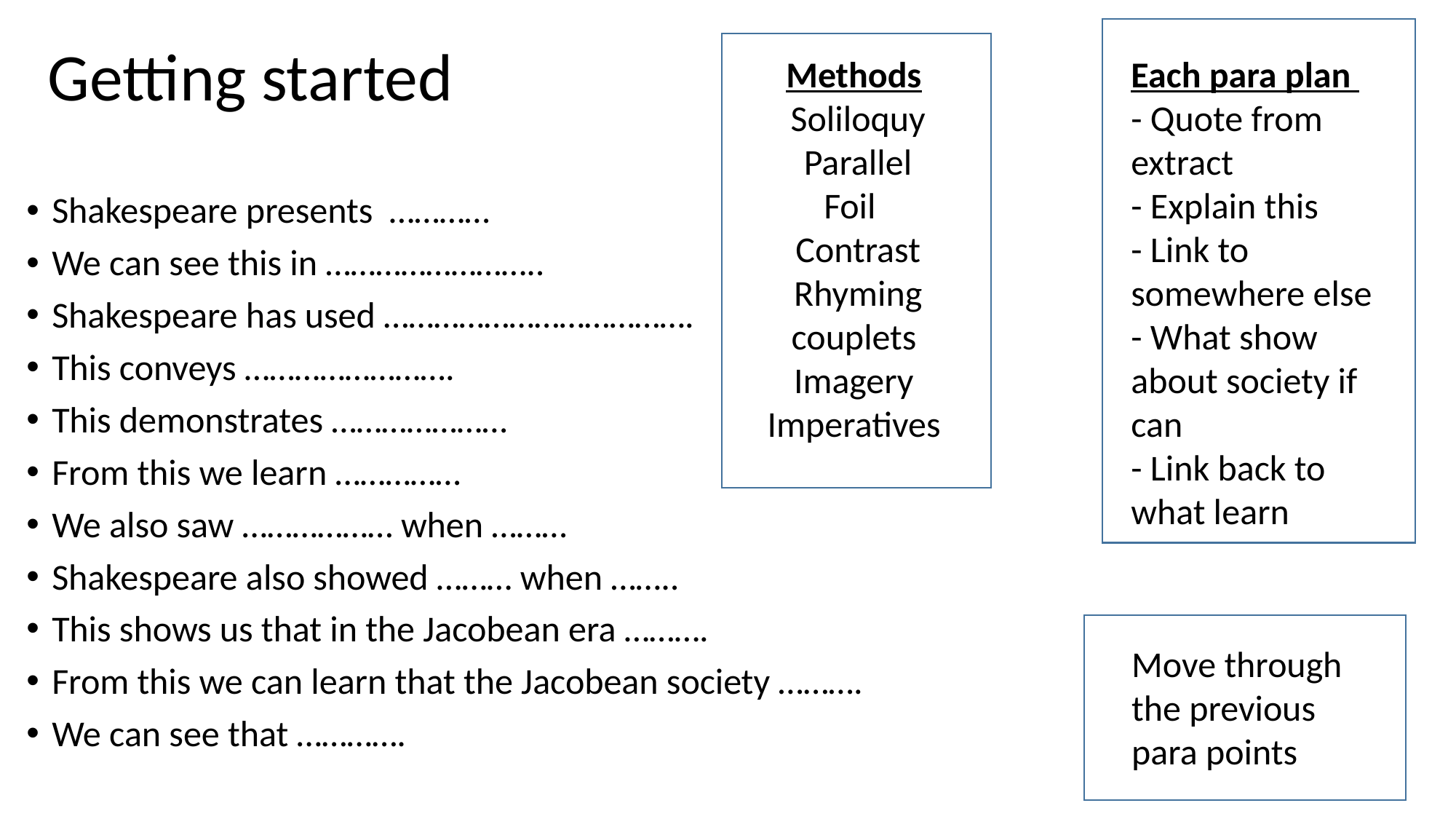

# Getting started

Methods
Soliloquy
Parallel
Foil
Contrast
Rhyming couplets
Imagery
Imperatives

Each para plan
- Quote from extract
- Explain this
- Link to somewhere else
- What show about society if can
- Link back to what learn

Shakespeare presents  …………
We can see this in ……………………..
Shakespeare has used ……………………………….
This conveys …………………….
This demonstrates …………………
From this we learn ……………
We also saw ……………… when ………
Shakespeare also showed ……… when ……..
This shows us that in the Jacobean era ……….
From this we can learn that the Jacobean society ……….
We can see that ………….

Move through the previous para points